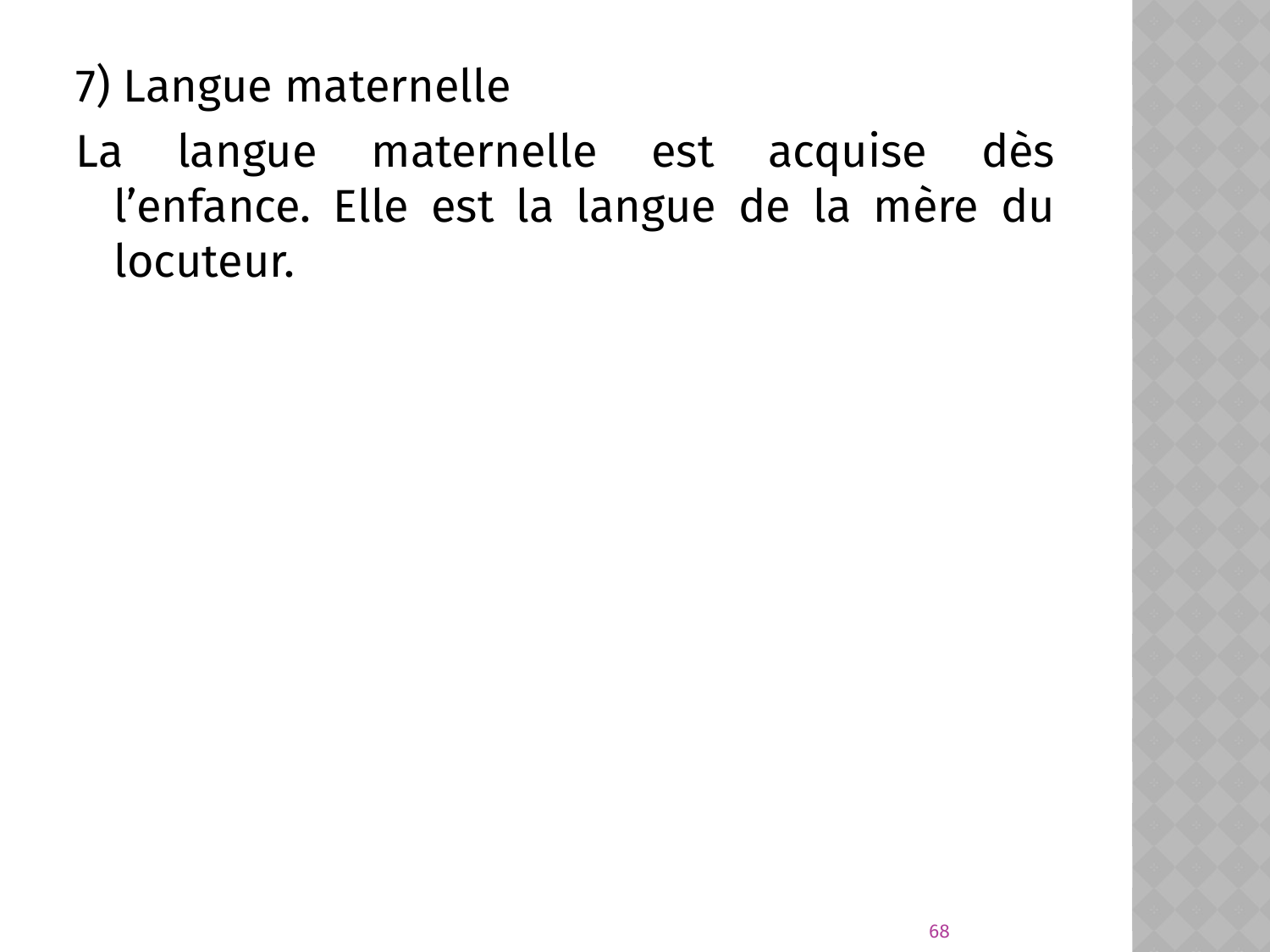

7) Langue maternelle
La langue maternelle est acquise dès l’enfance. Elle est la langue de la mère du locuteur.
68